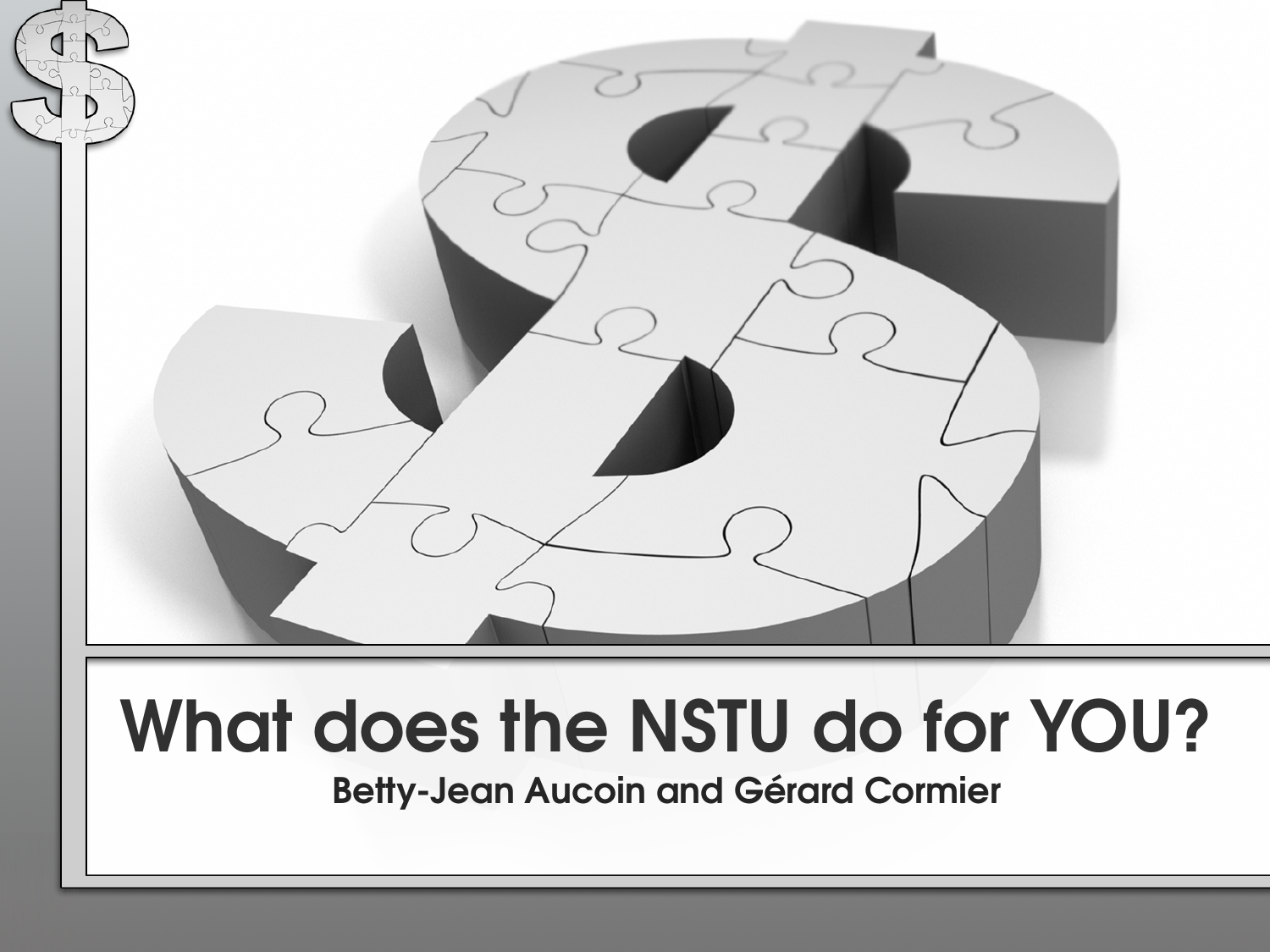

# What does the NSTU do for YOU?
Betty-Jean Aucoin and Gérard Cormier